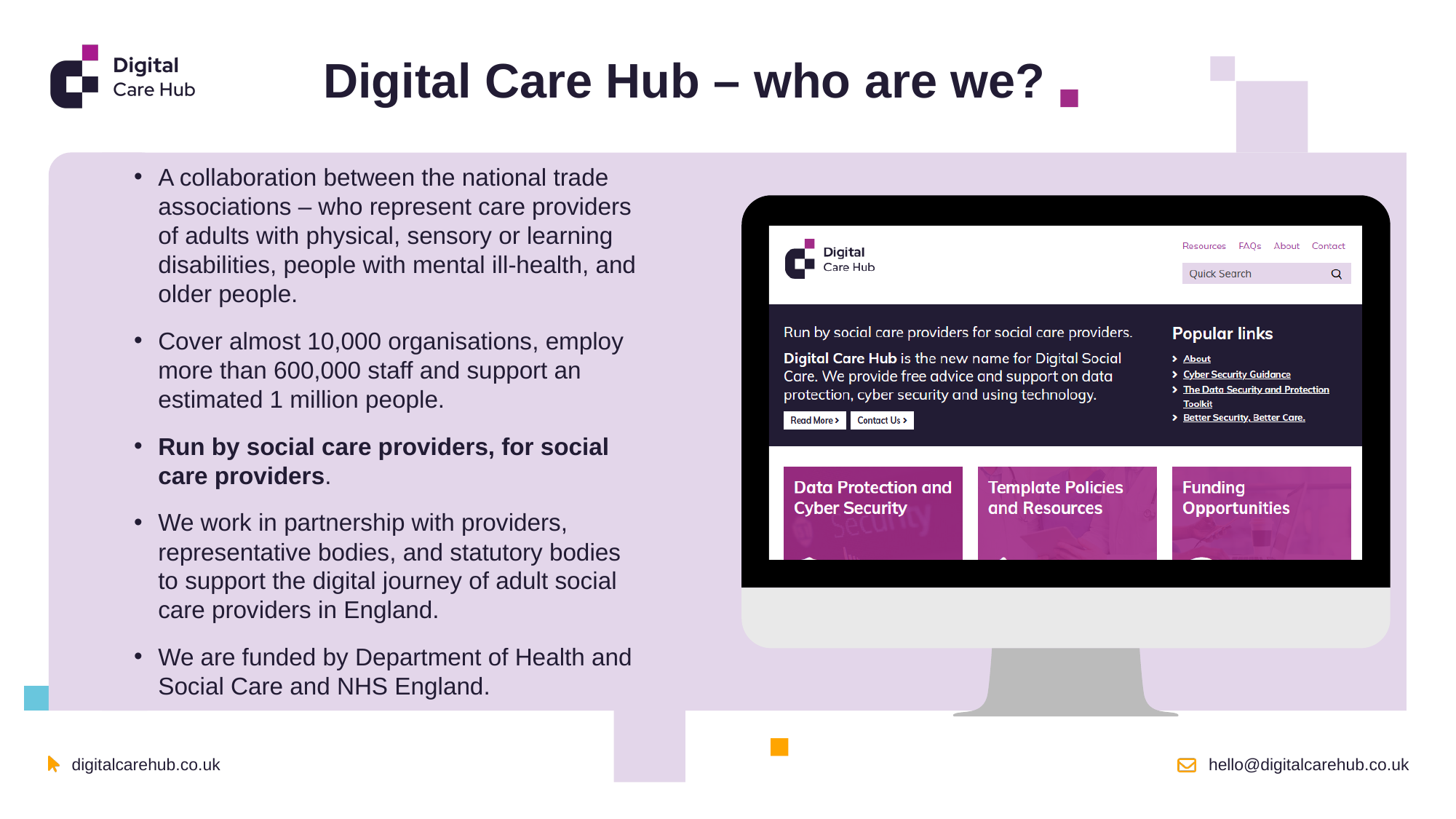

Digital Care Hub – who are we?
A collaboration between the national trade associations – who represent care providers of adults with physical, sensory or learning disabilities, people with mental ill-health, and older people.
Cover almost 10,000 organisations, employ more than 600,000 staff and support an estimated 1 million people.
Run by social care providers, for social care providers.
We work in partnership with providers, representative bodies, and statutory bodies to support the digital journey of adult social care providers in England.
We are funded by Department of Health and Social Care and NHS England.